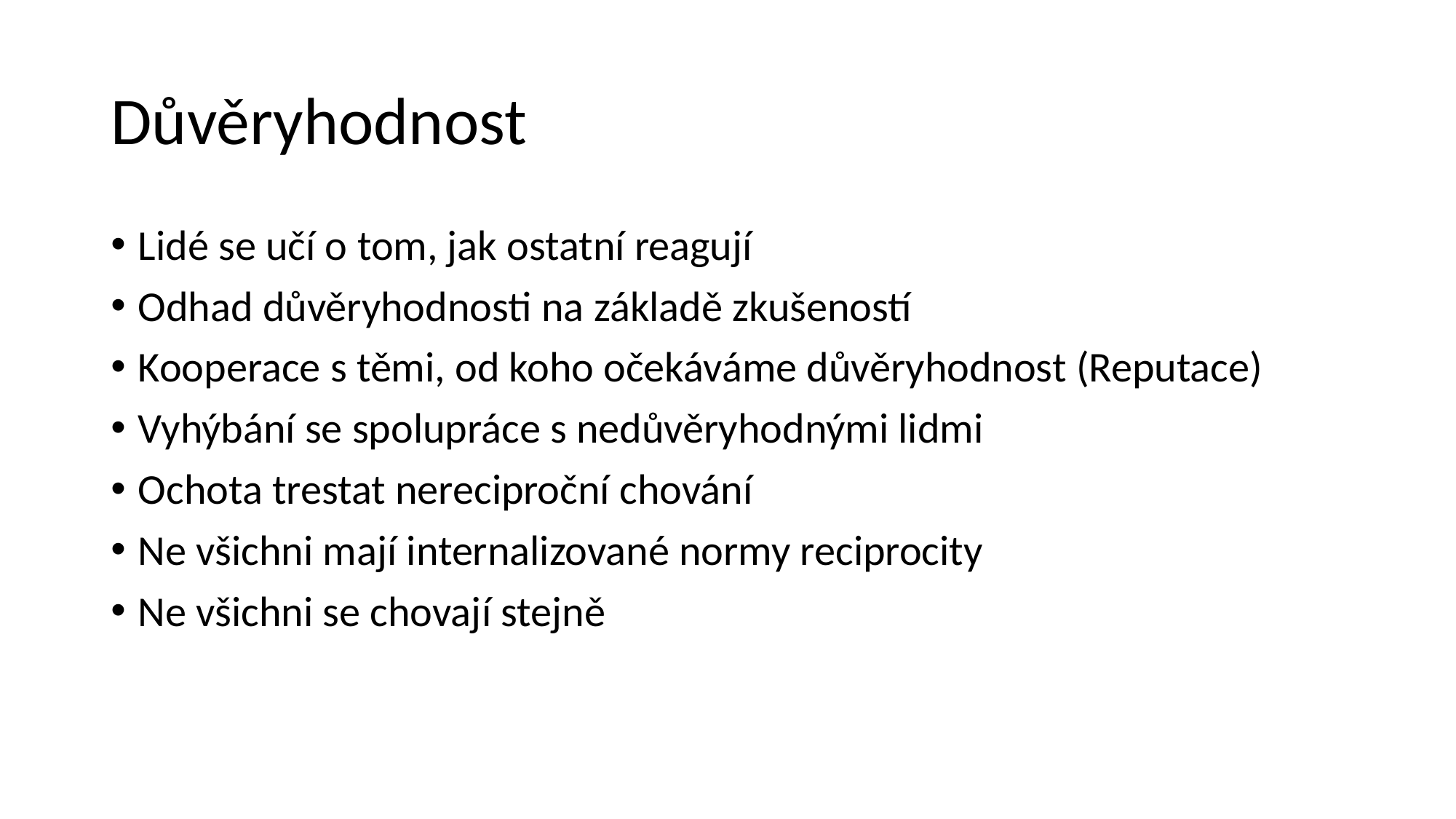

# Důvěryhodnost
Lidé se učí o tom, jak ostatní reagují
Odhad důvěryhodnosti na základě zkušeností
Kooperace s těmi, od koho očekáváme důvěryhodnost (Reputace)
Vyhýbání se spolupráce s nedůvěryhodnými lidmi
Ochota trestat nereciproční chování
Ne všichni mají internalizované normy reciprocity
Ne všichni se chovají stejně